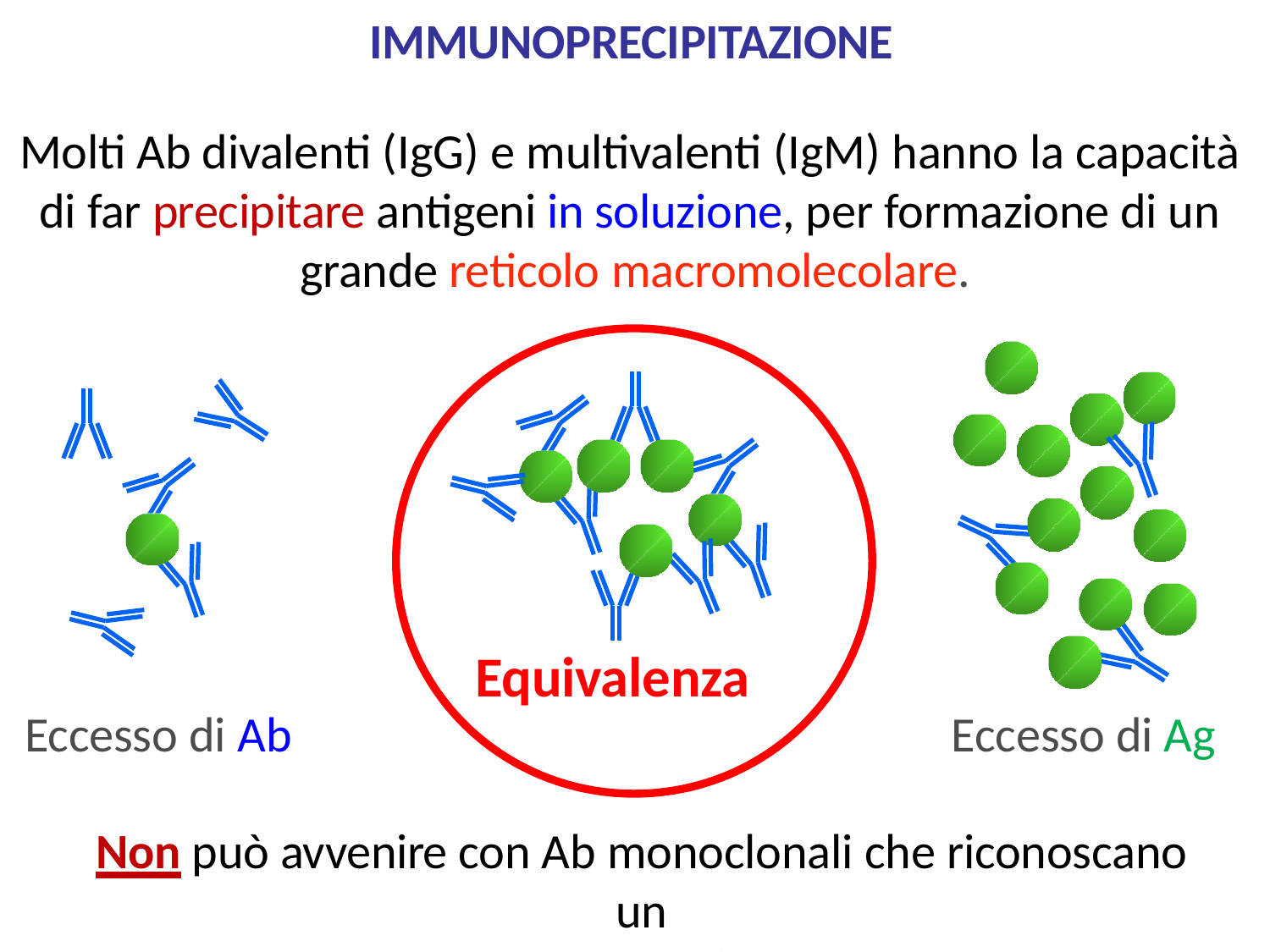

# IMMUNOPRECIPITAZIONE
Molti Ab divalenti (IgG) e multivalenti (IgM) hanno la capacità  di far precipitare antigeni in soluzione, per formazione di un  grande reticolo macromolecolare.

Equivalenza
Eccesso di Ab	Eccesso di Ag

Non può avvenire con Ab monoclonali che riconoscano un
solo epitopo sull’antigene